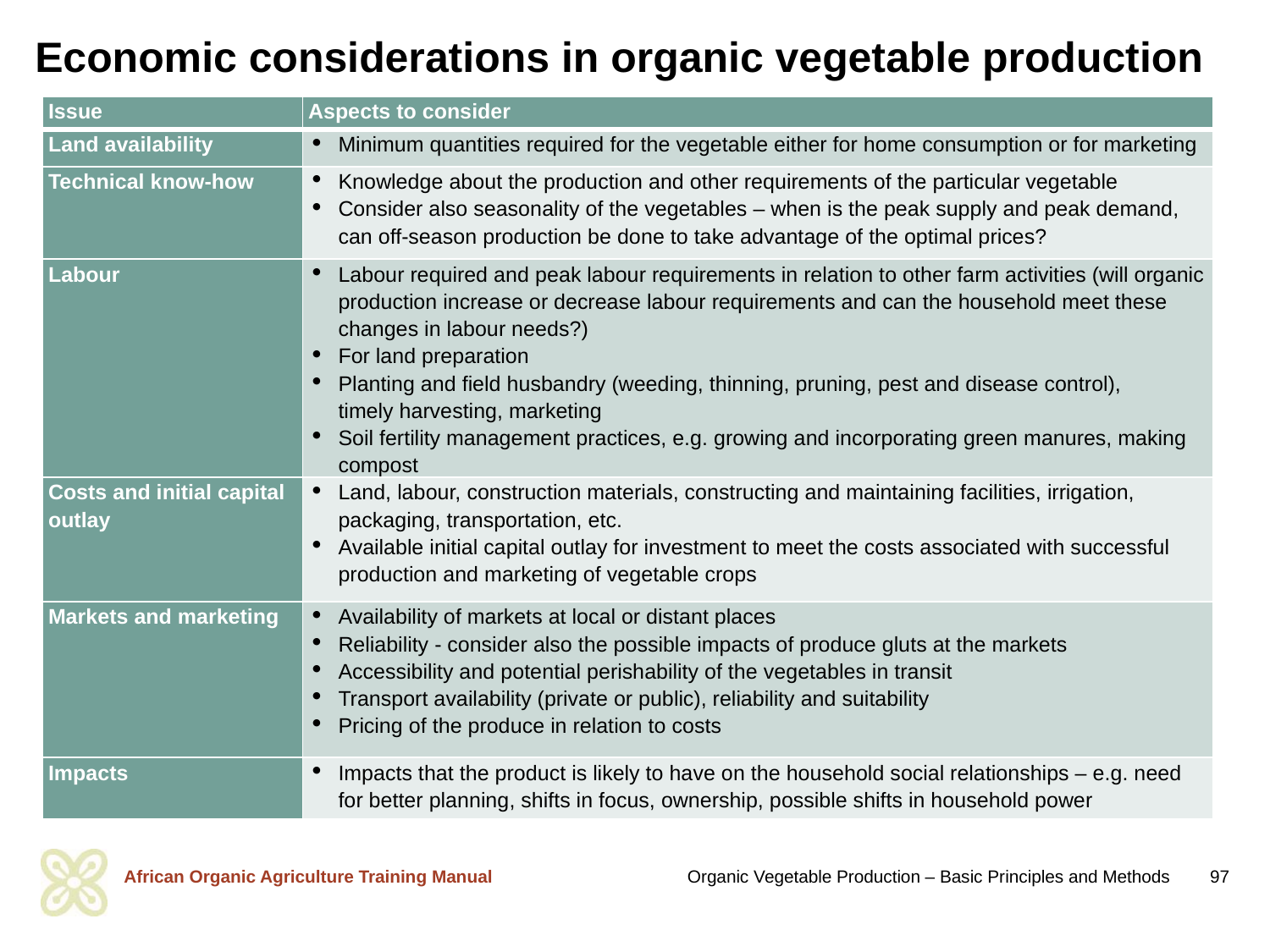

# Economic considerations in organic vegetable production
| Issue | Aspects to consider |
| --- | --- |
| Land availability | Minimum quantities required for the vegetable either for home consumption or for marketing |
| Technical know-how | Knowledge about the production and other requirements of the particular vegetable Consider also seasonality of the vegetables – when is the peak supply and peak demand, can off-season production be done to take advantage of the optimal prices? |
| Labour | Labour required and peak labour requirements in relation to other farm activities (will organic production increase or decrease labour requirements and can the household meet these changes in labour needs?) For land preparation Planting and field husbandry (weeding, thinning, pruning, pest and disease control), timely harvesting, marketing Soil fertility management practices, e.g. growing and incorporating green manures, making compost |
| Costs and initial capital outlay | Land, labour, construction materials, constructing and maintaining facilities, irrigation, packaging, transportation, etc. Available initial capital outlay for investment to meet the costs associated with successful production and marketing of vegetable crops |
| Markets and marketing | Availability of markets at local or distant places Reliability - consider also the possible impacts of produce gluts at the markets Accessibility and potential perishability of the vegetables in transit Transport availability (private or public), reliability and suitability Pricing of the produce in relation to costs |
| Impacts | Impacts that the product is likely to have on the household social relationships – e.g. need for better planning, shifts in focus, ownership, possible shifts in household power |